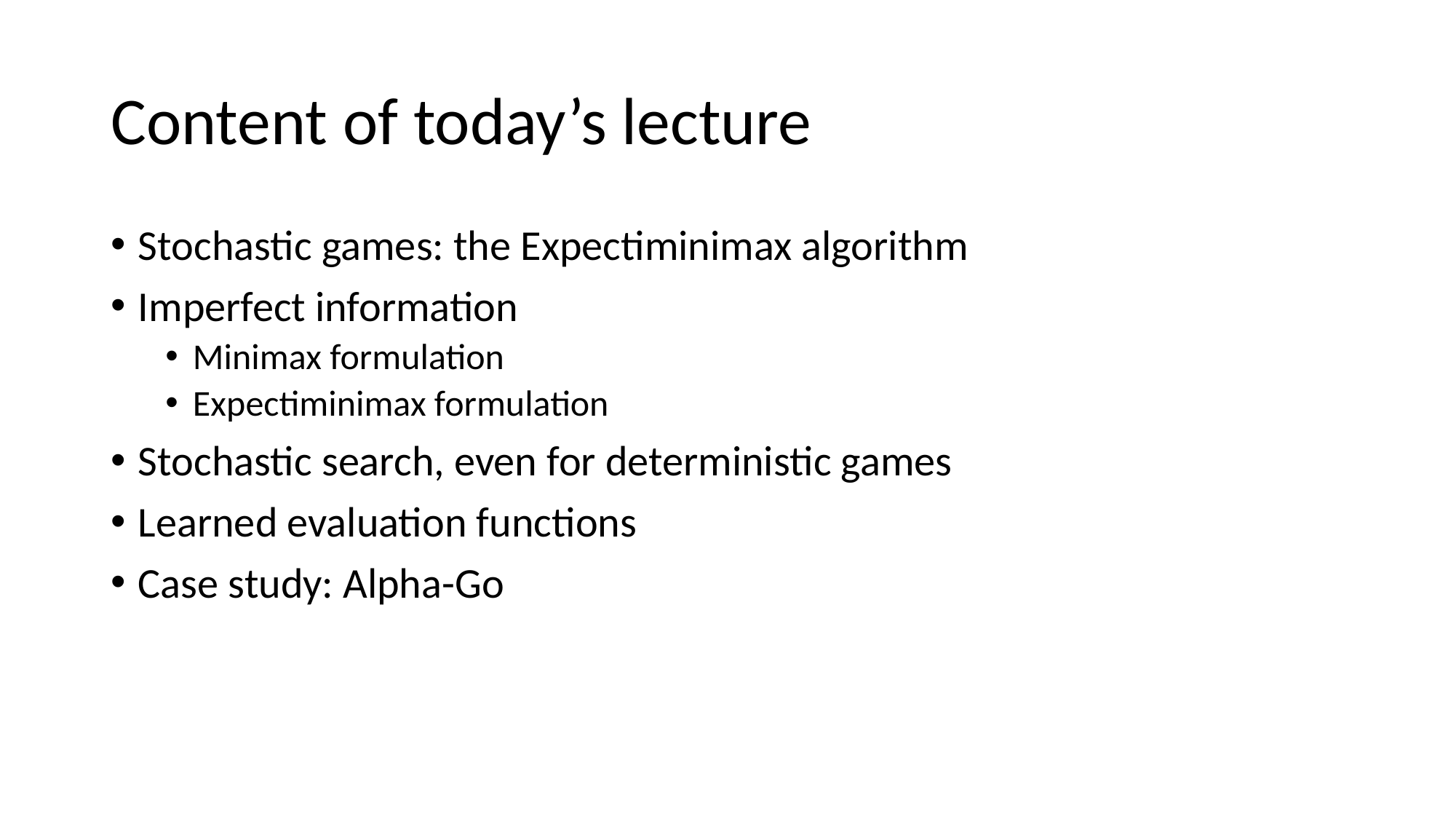

# Content of today’s lecture
Stochastic games: the Expectiminimax algorithm
Imperfect information
Minimax formulation
Expectiminimax formulation
Stochastic search, even for deterministic games
Learned evaluation functions
Case study: Alpha-Go